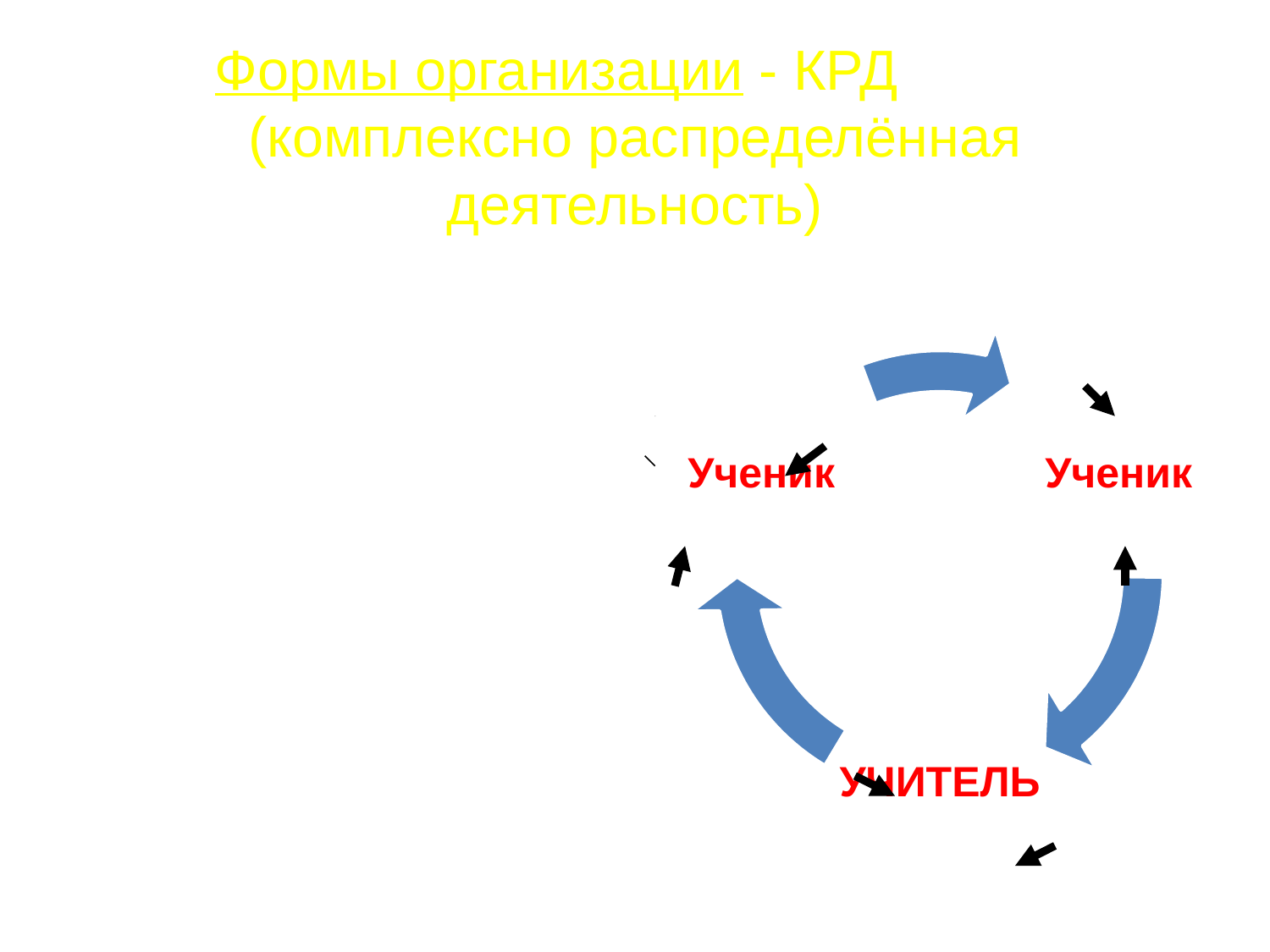

# Формы организации - КРД (комплексно распределённая деятельность)

Ученик
УЧИТЕЛЬ
Ученик